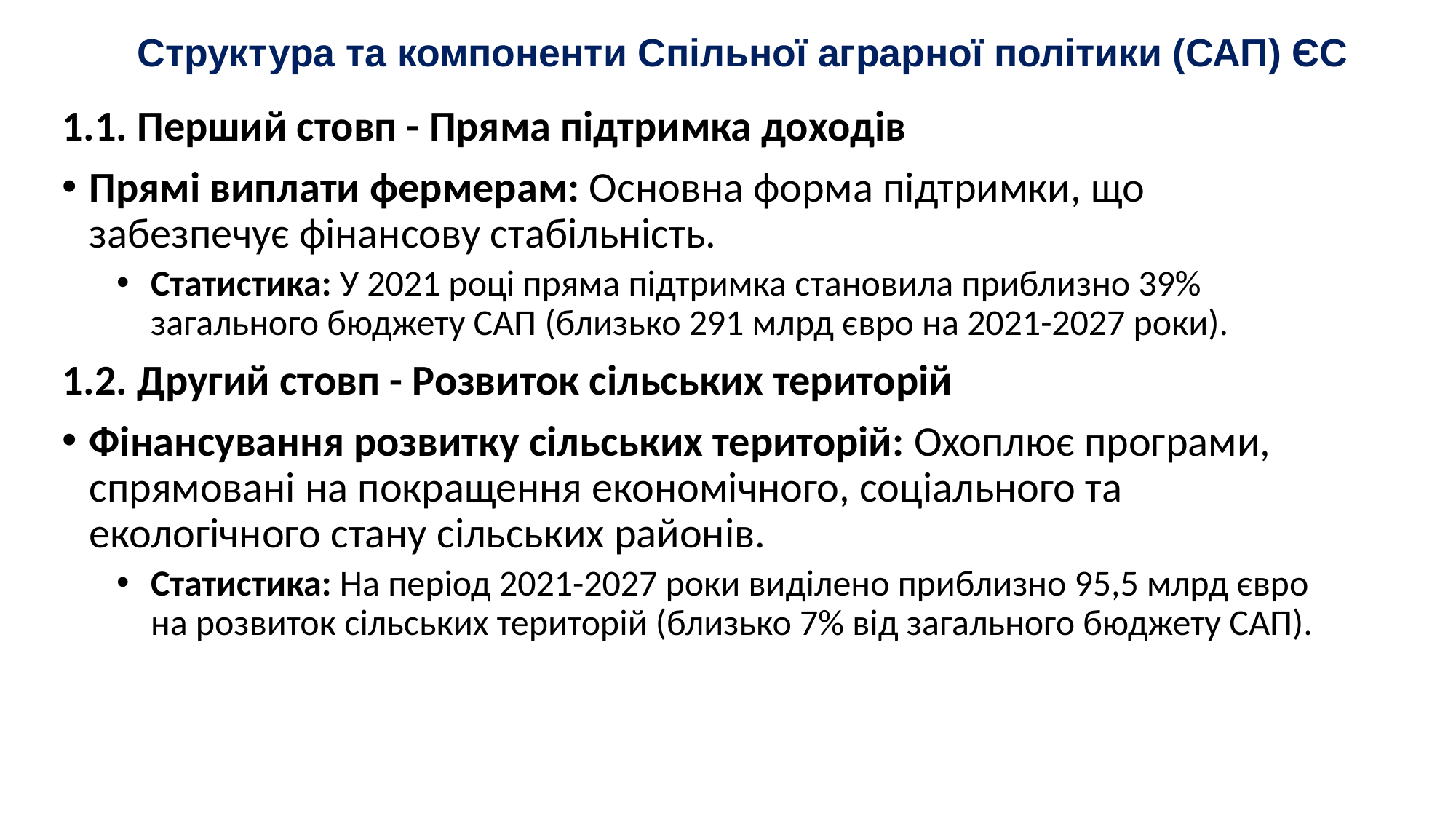

# Структура та компоненти Спільної аграрної політики (САП) ЄС
1.1. Перший стовп - Пряма підтримка доходів
Прямі виплати фермерам: Основна форма підтримки, що забезпечує фінансову стабільність.
Статистика: У 2021 році пряма підтримка становила приблизно 39% загального бюджету САП (близько 291 млрд євро на 2021-2027 роки).
1.2. Другий стовп - Розвиток сільських територій
Фінансування розвитку сільських територій: Охоплює програми, спрямовані на покращення економічного, соціального та екологічного стану сільських районів.
Статистика: На період 2021-2027 роки виділено приблизно 95,5 млрд євро на розвиток сільських територій (близько 7% від загального бюджету САП).